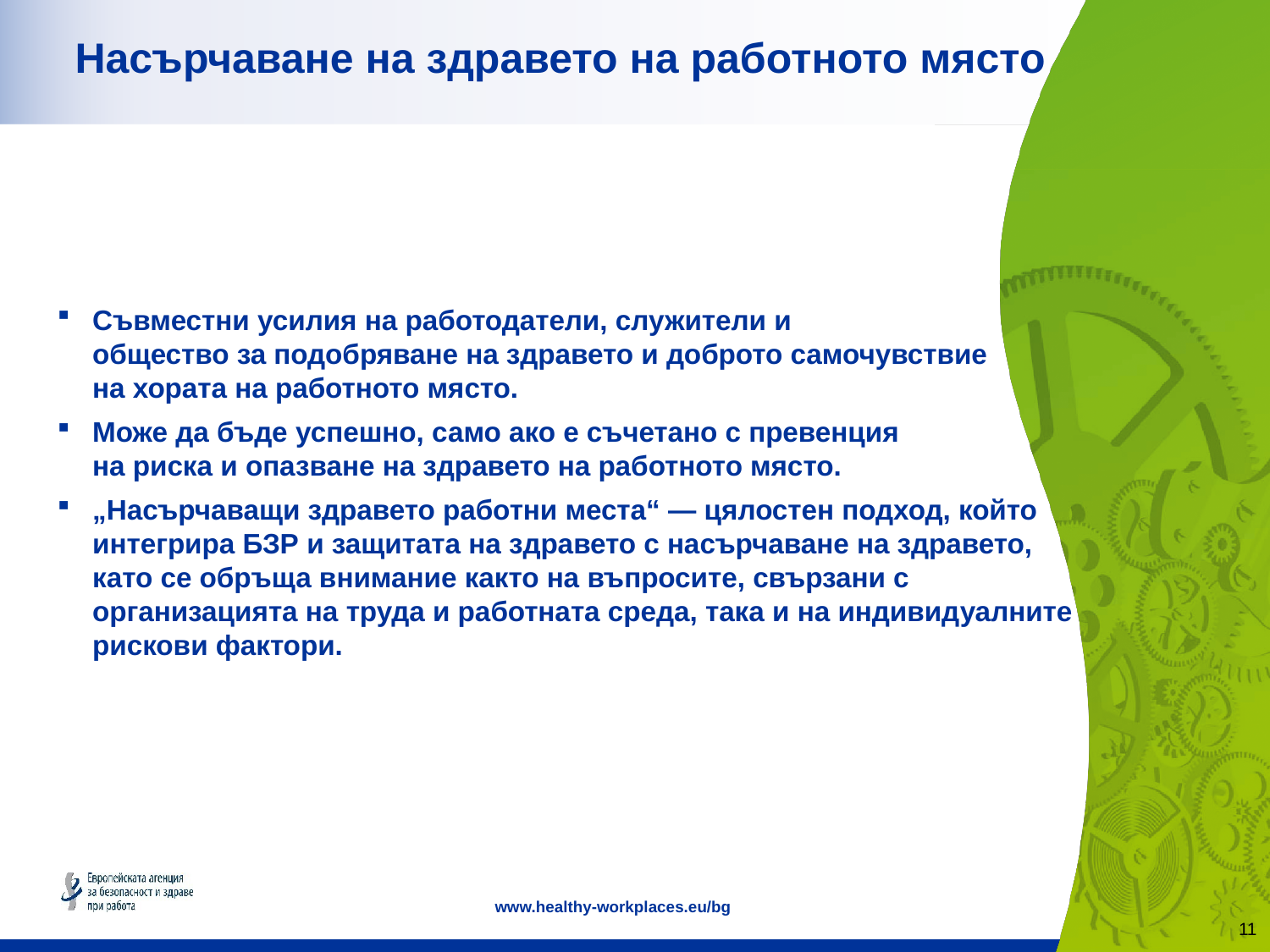

Насърчаване на здравето на работното място
Съвместни усилия на работодатели, служители и
общество за подобряване на здравето и доброто самочувствие
на хората на работното място.
Може да бъде успешно, само ако е съчетано с превенция
на риска и опазване на здравето на работното място.
„Насърчаващи здравето работни места“ — цялостен подход, който интегрира БЗР и защитата на здравето с насърчаване на здравето, като се обръща внимание както на въпросите, свързани с организацията на труда и работната среда, така и на индивидуалните рискови фактори.